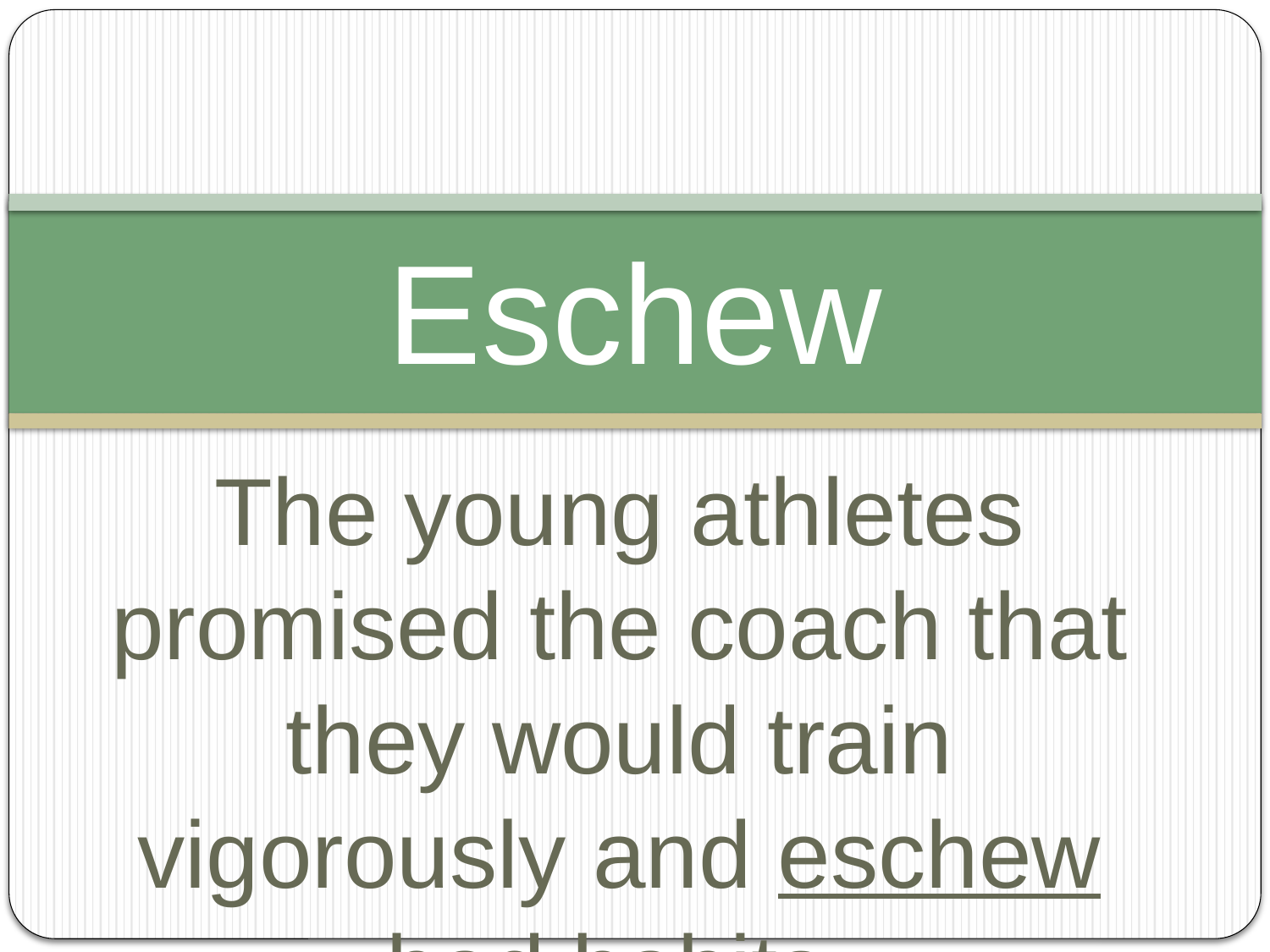

# Eschew
The young athletes promised the coach that they would train vigorously and eschew bad habits.